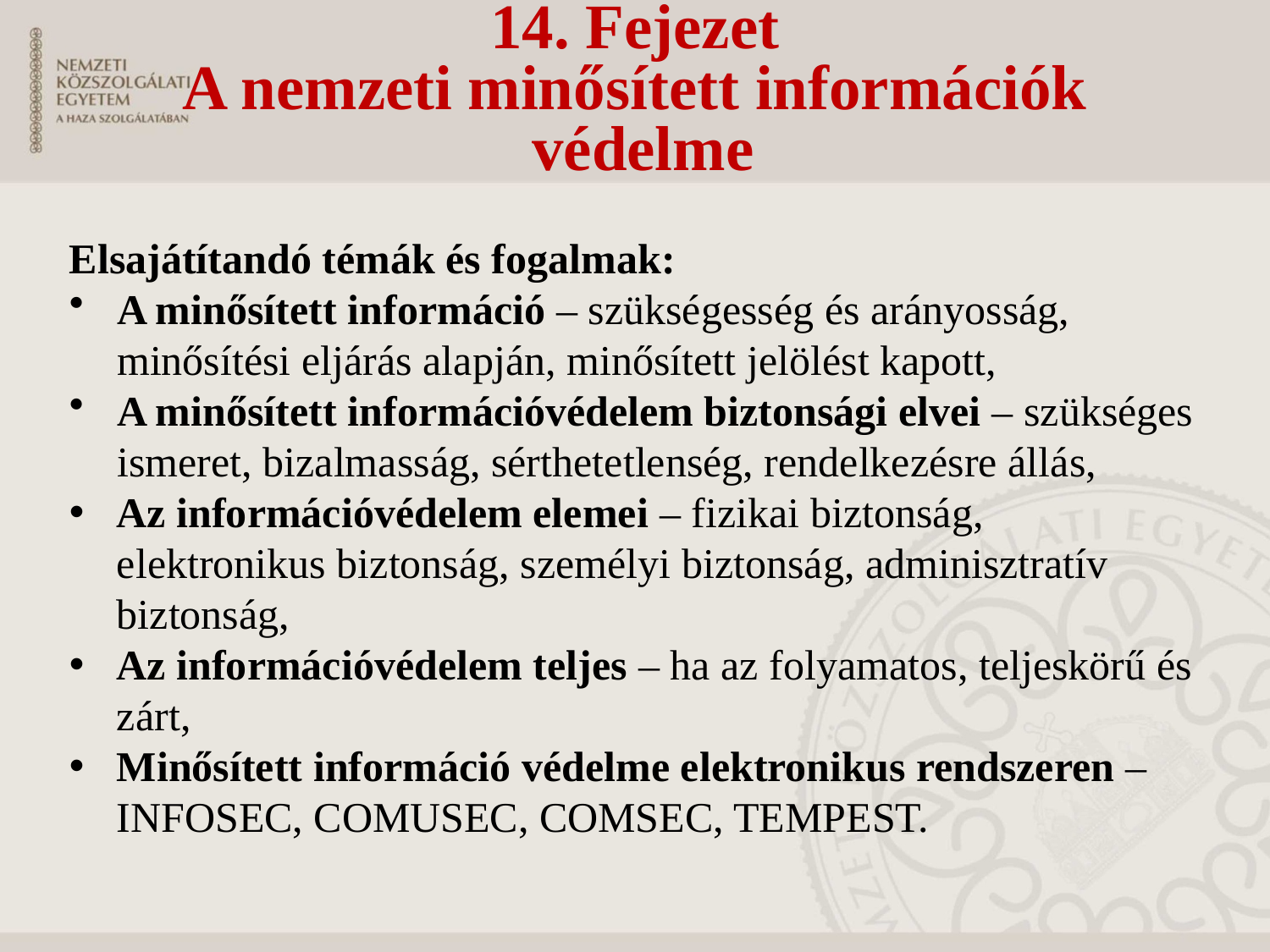

# 14. Fejezet A nemzeti minősített információk védelme
Elsajátítandó témák és fogalmak:
A minősített információ – szükségesség és arányosság, minősítési eljárás alapján, minősített jelölést kapott,
A minősített információvédelem biztonsági elvei – szükséges ismeret, bizalmasság, sérthetetlenség, rendelkezésre állás,
Az információvédelem elemei – fizikai biztonság, elektronikus biztonság, személyi biztonság, adminisztratív biztonság,
Az információvédelem teljes – ha az folyamatos, teljeskörű és zárt,
Minősített információ védelme elektronikus rendszeren – INFOSEC, COMUSEC, COMSEC, TEMPEST.